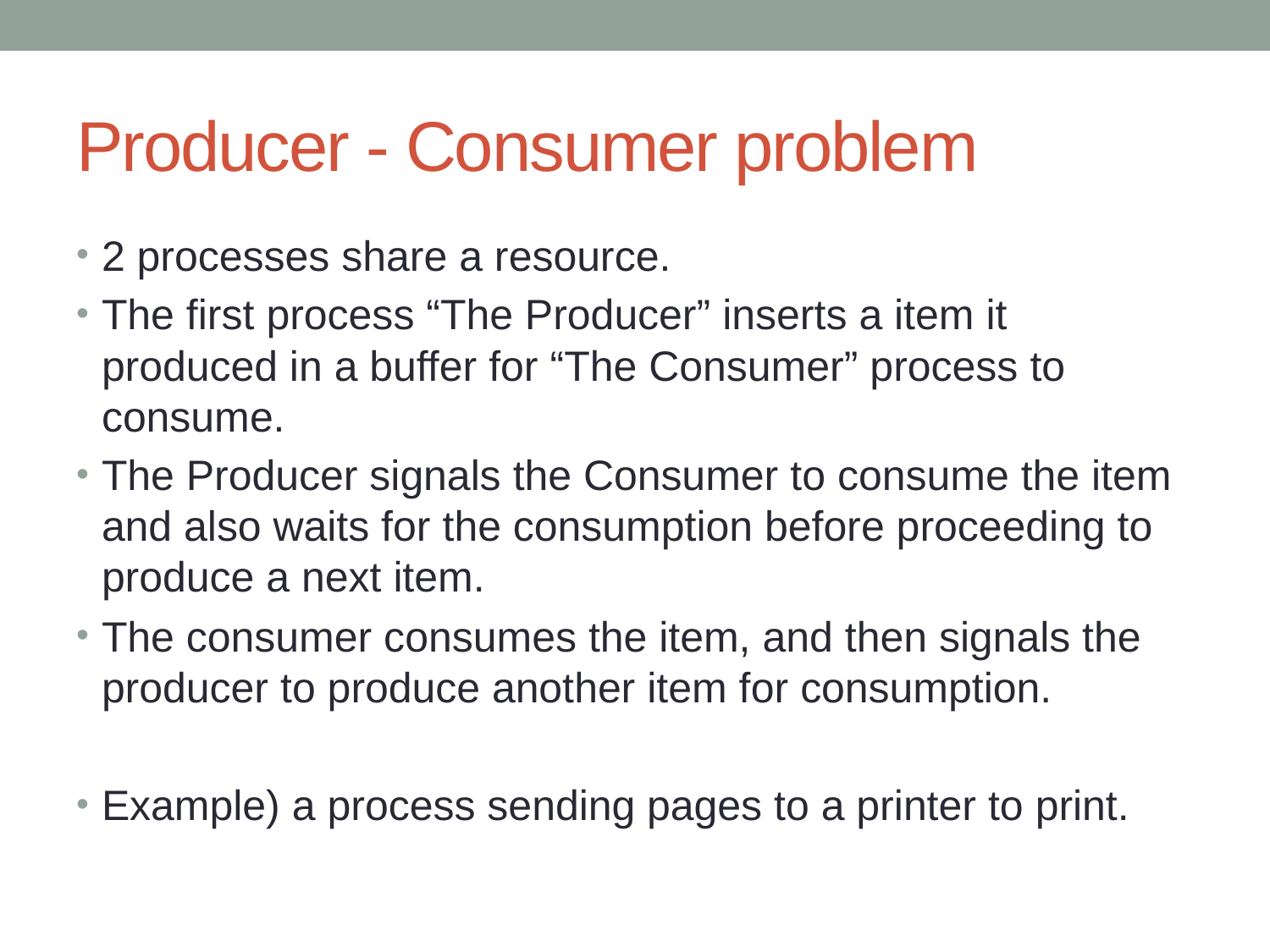

# Producer - Consumer problem
2 processes share a resource.
The first process “The Producer” inserts a item it produced in a buffer for “The Consumer” process to consume.
The Producer signals the Consumer to consume the item and also waits for the consumption before proceeding to produce a next item.
The consumer consumes the item, and then signals the producer to produce another item for consumption.

Example) a process sending pages to a printer to print.